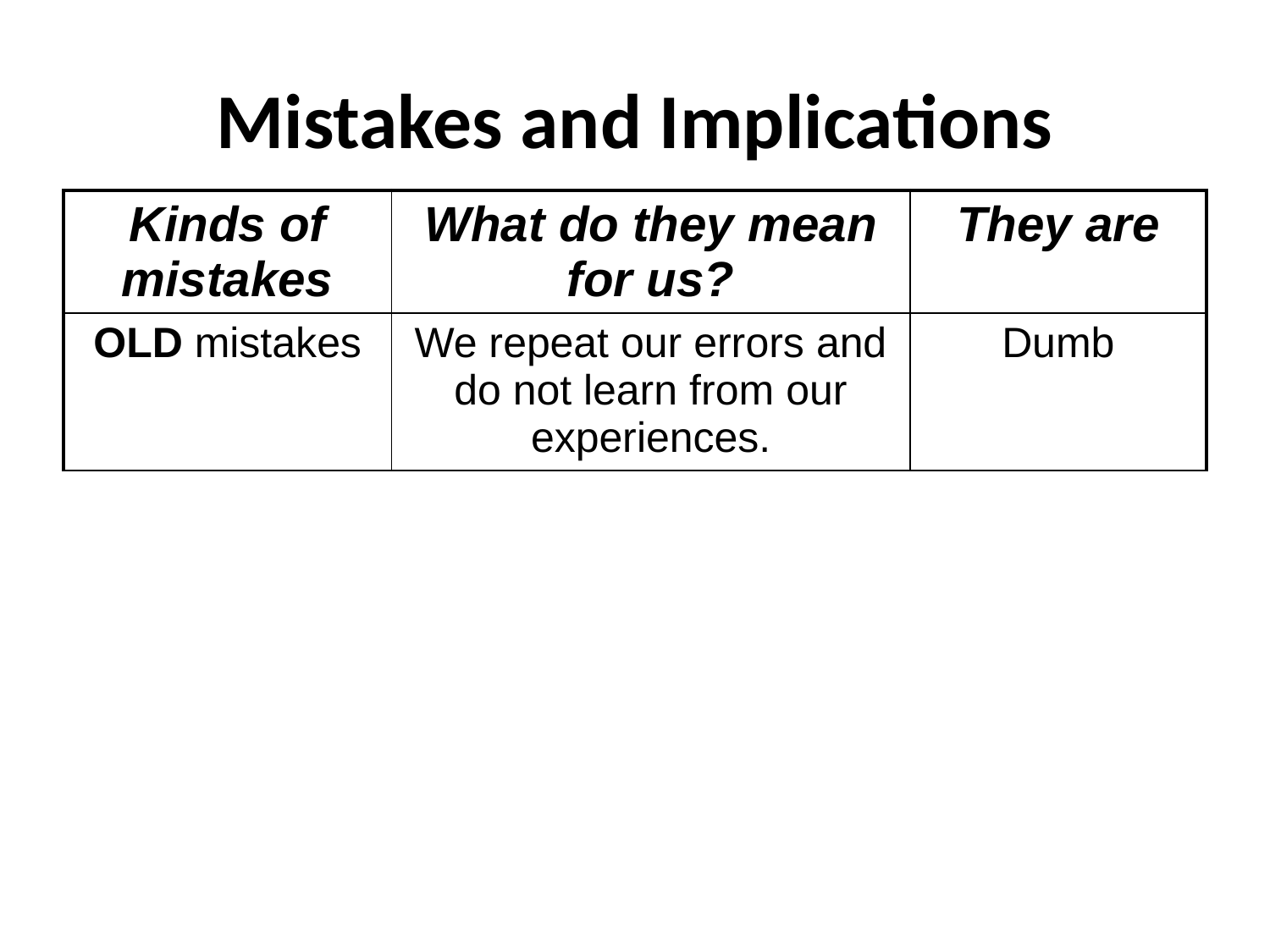

# Mistakes and Implications
| Kinds of mistakes | What do they mean for us? | They are |
| --- | --- | --- |
| OLD mistakes | We repeat our errors and do not learn from our experiences. | Dumb |